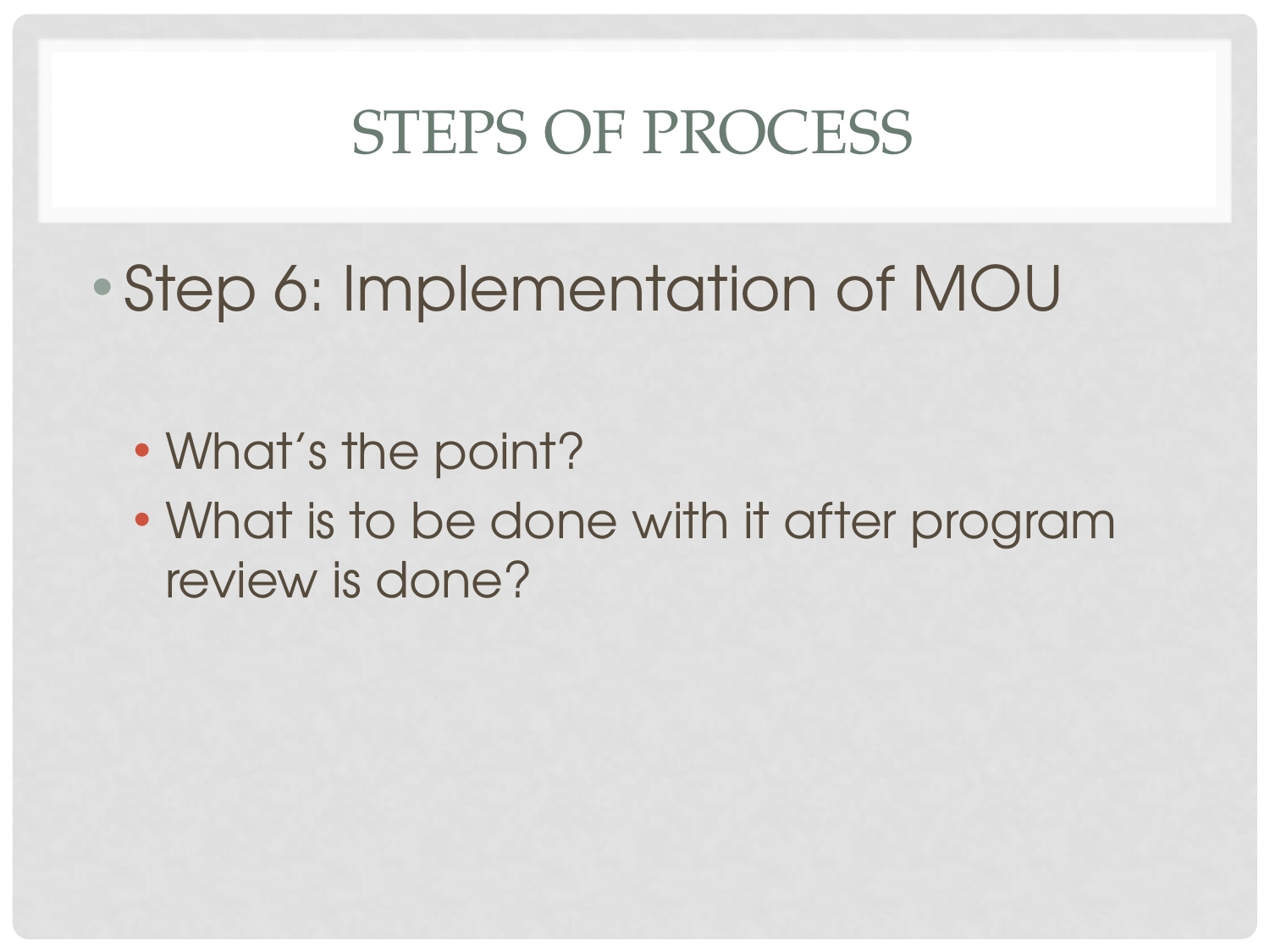

# Steps of process
Step 6: Implementation of MOU

What’s the point?
What is to be done with it after program review is done?